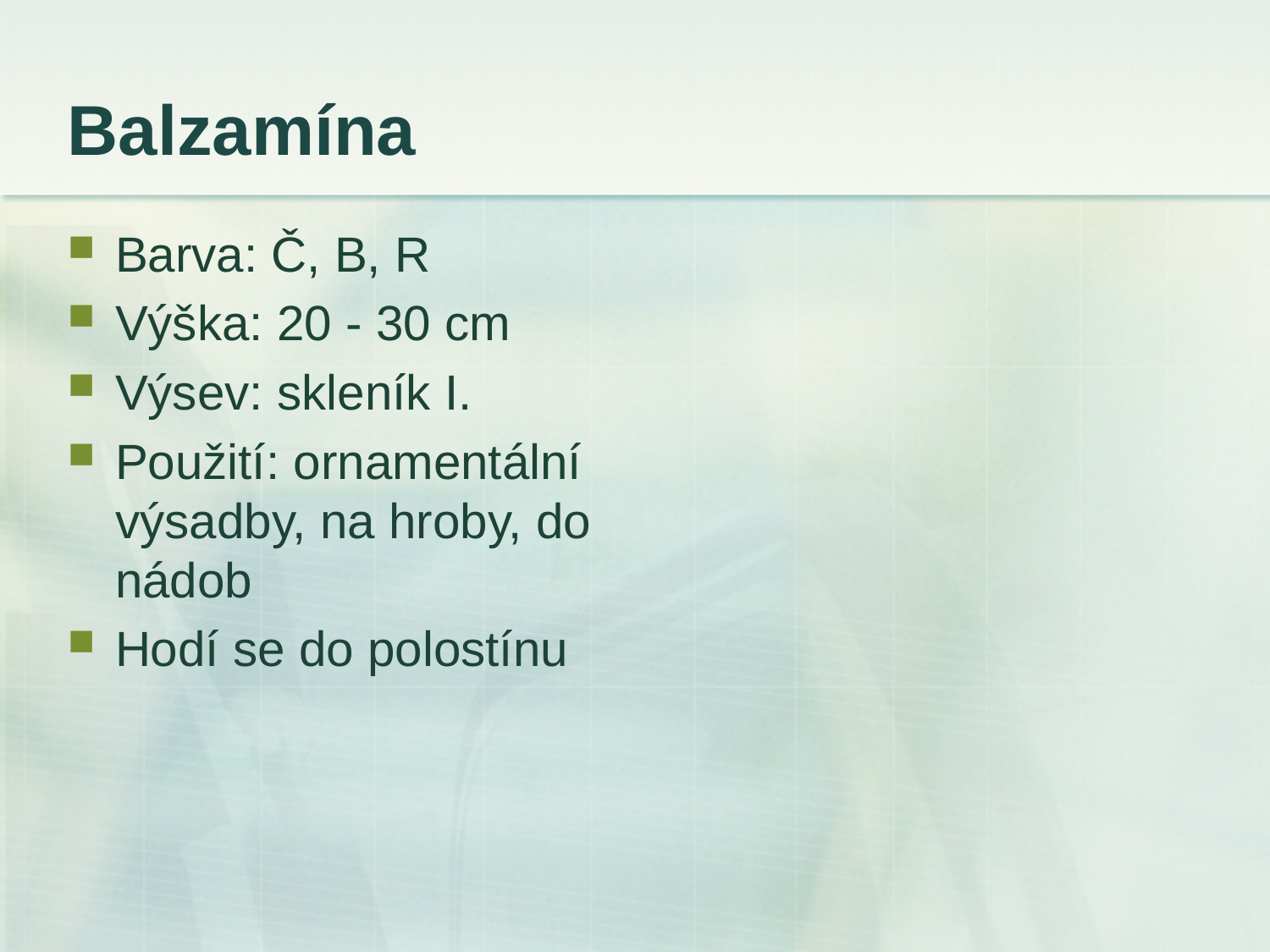

# Balzamína
Barva: Č, B, R
Výška: 20 - 30 cm
Výsev: skleník I.
Použití: ornamentální výsadby, na hroby, do nádob
Hodí se do polostínu